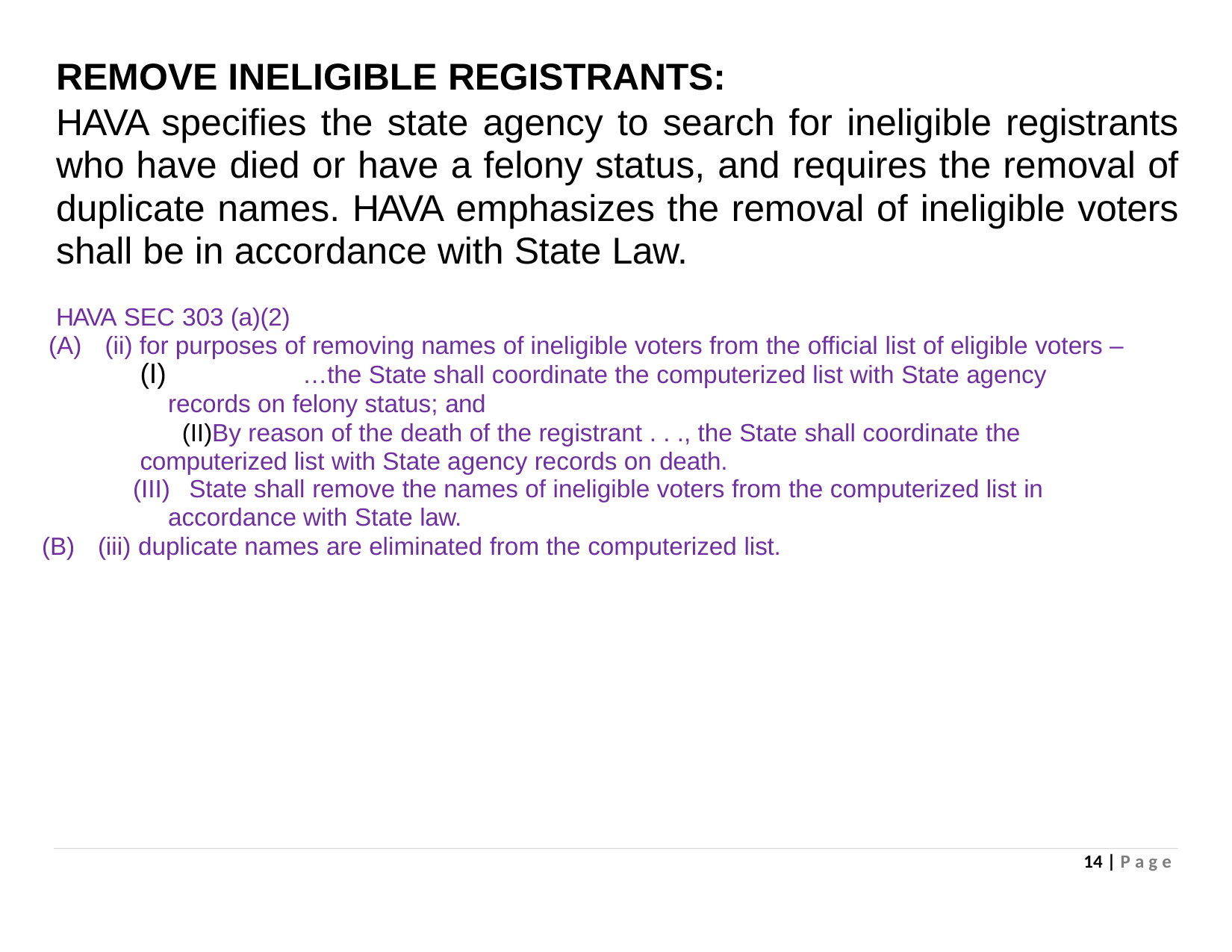

# REMOVE INELIGIBLE REGISTRANTS:
HAVA specifies the state agency to search for ineligible registrants who have died or have a felony status, and requires the removal of duplicate names. HAVA emphasizes the removal of ineligible voters shall be in accordance with State Law.
HAVA SEC 303 (a)(2)
(ii) for purposes of removing names of ineligible voters from the official list of eligible voters –
	…the State shall coordinate the computerized list with State agency records on felony status; and
By reason of the death of the registrant . . ., the State shall coordinate the computerized list with State agency records on death.
State shall remove the names of ineligible voters from the computerized list in
accordance with State law.
(iii) duplicate names are eliminated from the computerized list.
14 | P a g e